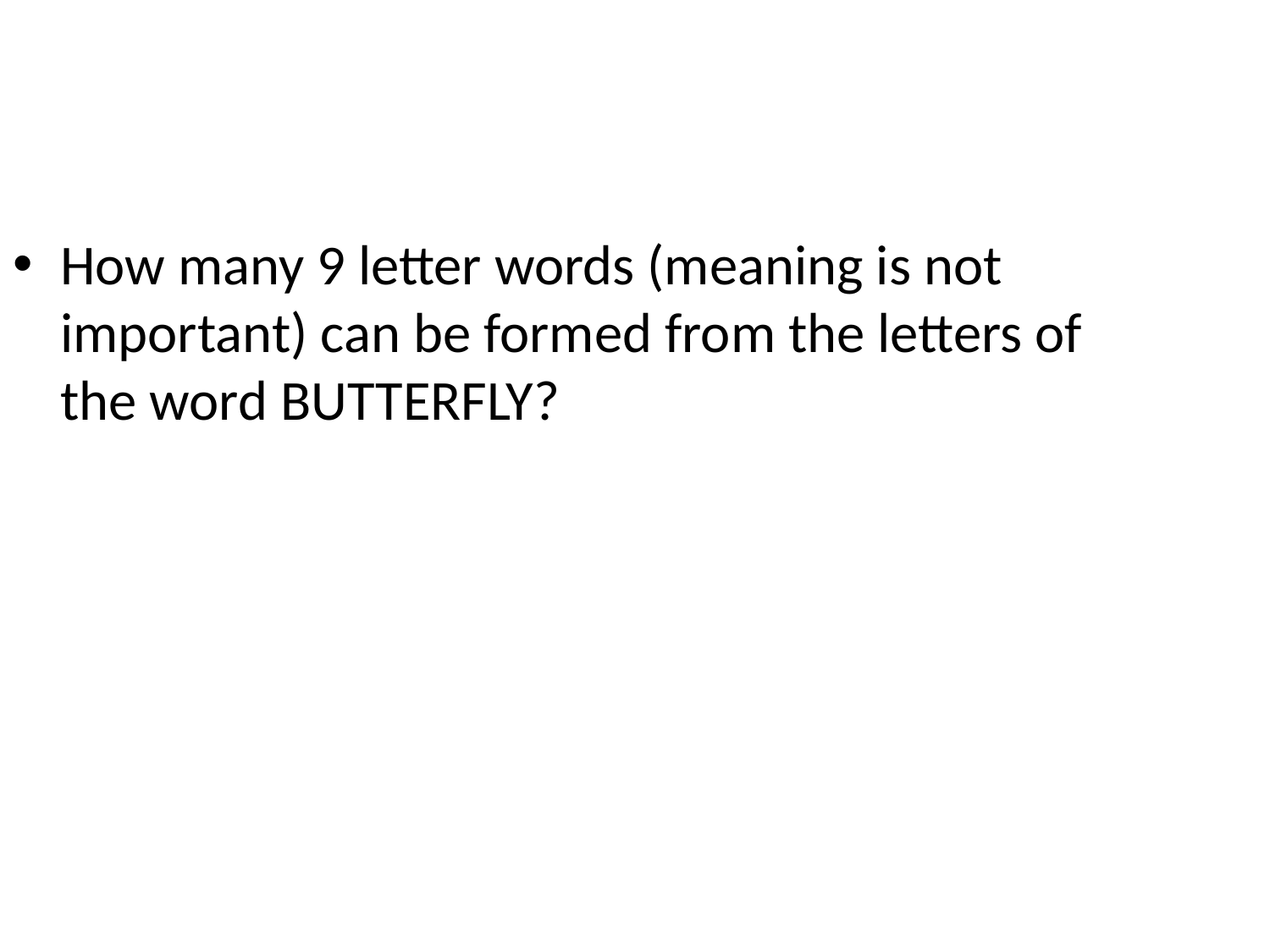

How many 9 letter words (meaning is not important) can be formed from the letters of the word BUTTERFLY?